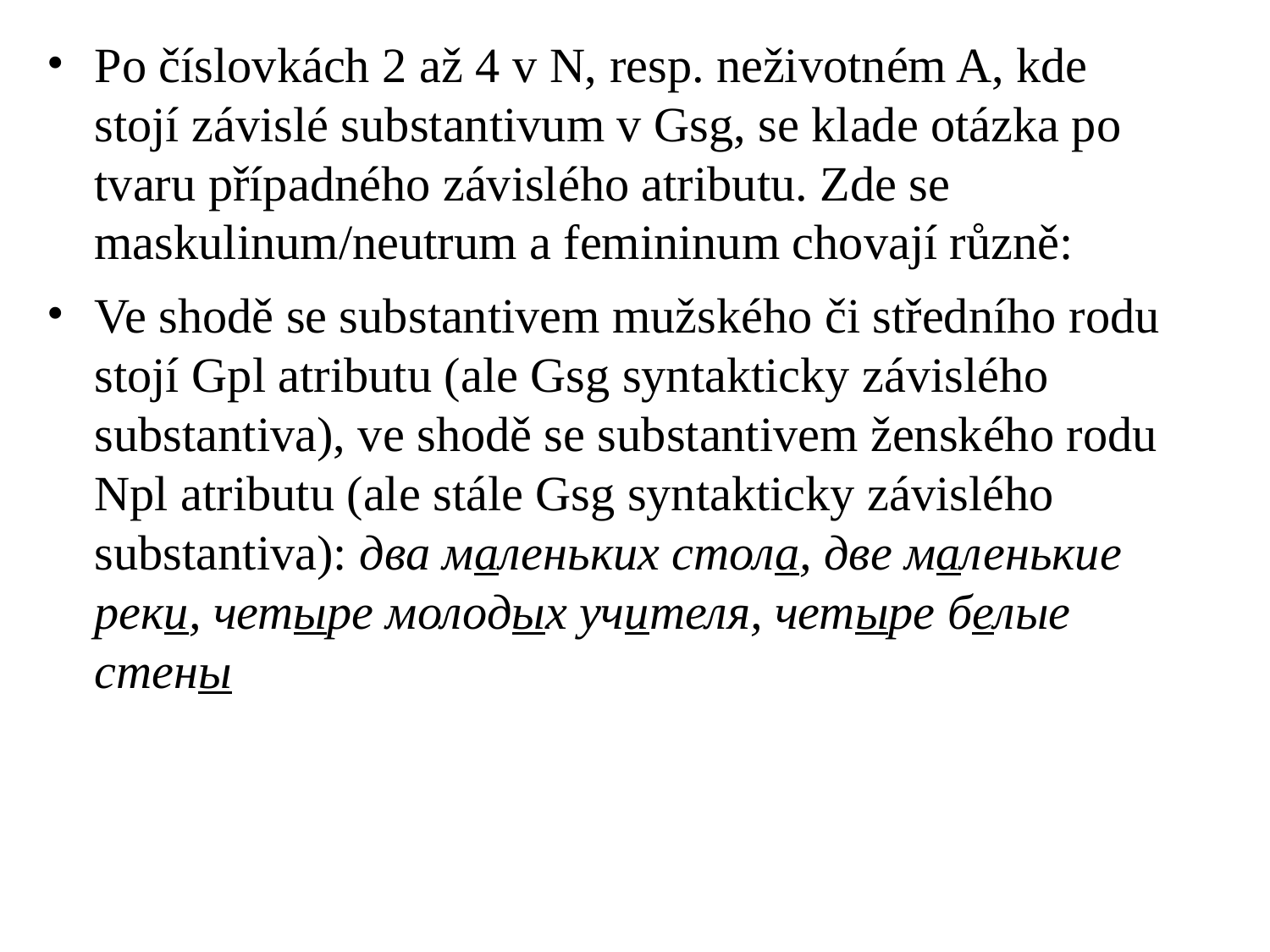

# Po číslovkách 2 až 4 v N, resp. neživotném A, kde stojí závislé substantivum v Gsg, se klade otázka po tvaru případného závislého atributu. Zde se maskulinum/neutrum a femininum chovají různě:
Ve shodě se substantivem mužského či středního rodu stojí Gpl atributu (ale Gsg syntakticky závislého substantiva), ve shodě se substantivem ženského rodu Npl atributu (ale stále Gsg syntakticky závislého substantiva): два маленьких стола, две маленькие реки, четыре молодых учителя, четыре белые стены